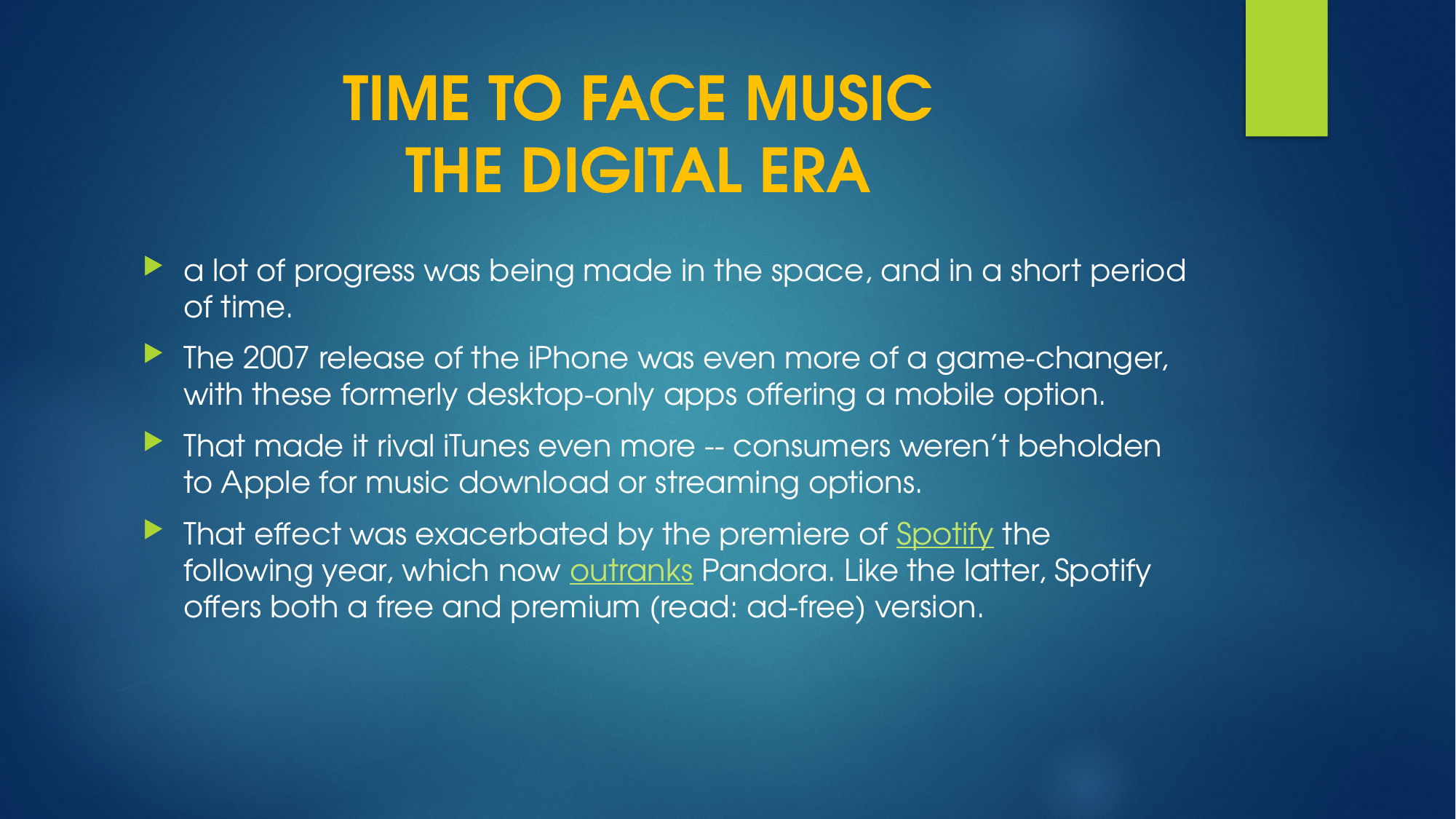

# TIME TO FACE MUSIC THE DIGITAL ERA
a lot of progress was being made in the space, and in a short period of time.
The 2007 release of the iPhone was even more of a game-changer, with these formerly desktop-only apps offering a mobile option.
That made it rival iTunes even more -- consumers weren’t beholden to Apple for music download or streaming options.
That effect was exacerbated by the premiere of Spotify the following year, which now outranks Pandora. Like the latter, Spotify offers both a free and premium (read: ad-free) version.